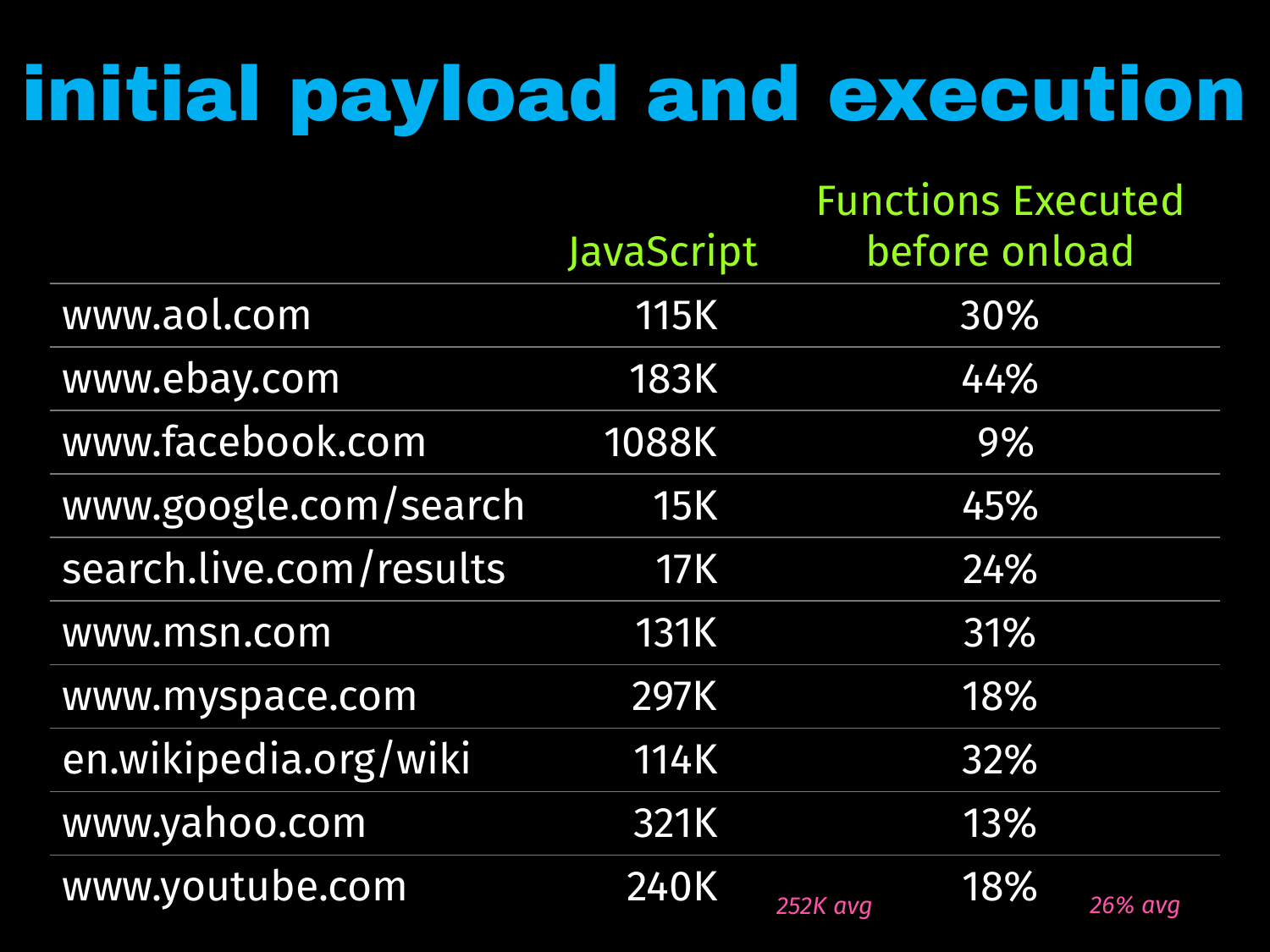

# initial payload and execution
|  | JavaScript | Functions Executed before onload |
| --- | --- | --- |
| www.aol.com | 115K | 30% |
| www.ebay.com | 183K | 44% |
| www.facebook.com | 1088K | 9% |
| www.google.com/search | 15K | 45% |
| search.live.com/results | 17K | 24% |
| www.msn.com | 131K | 31% |
| www.myspace.com | 297K | 18% |
| en.wikipedia.org/wiki | 114K | 32% |
| www.yahoo.com | 321K | 13% |
| www.youtube.com | 240K | 18% |
26% avg
252K avg